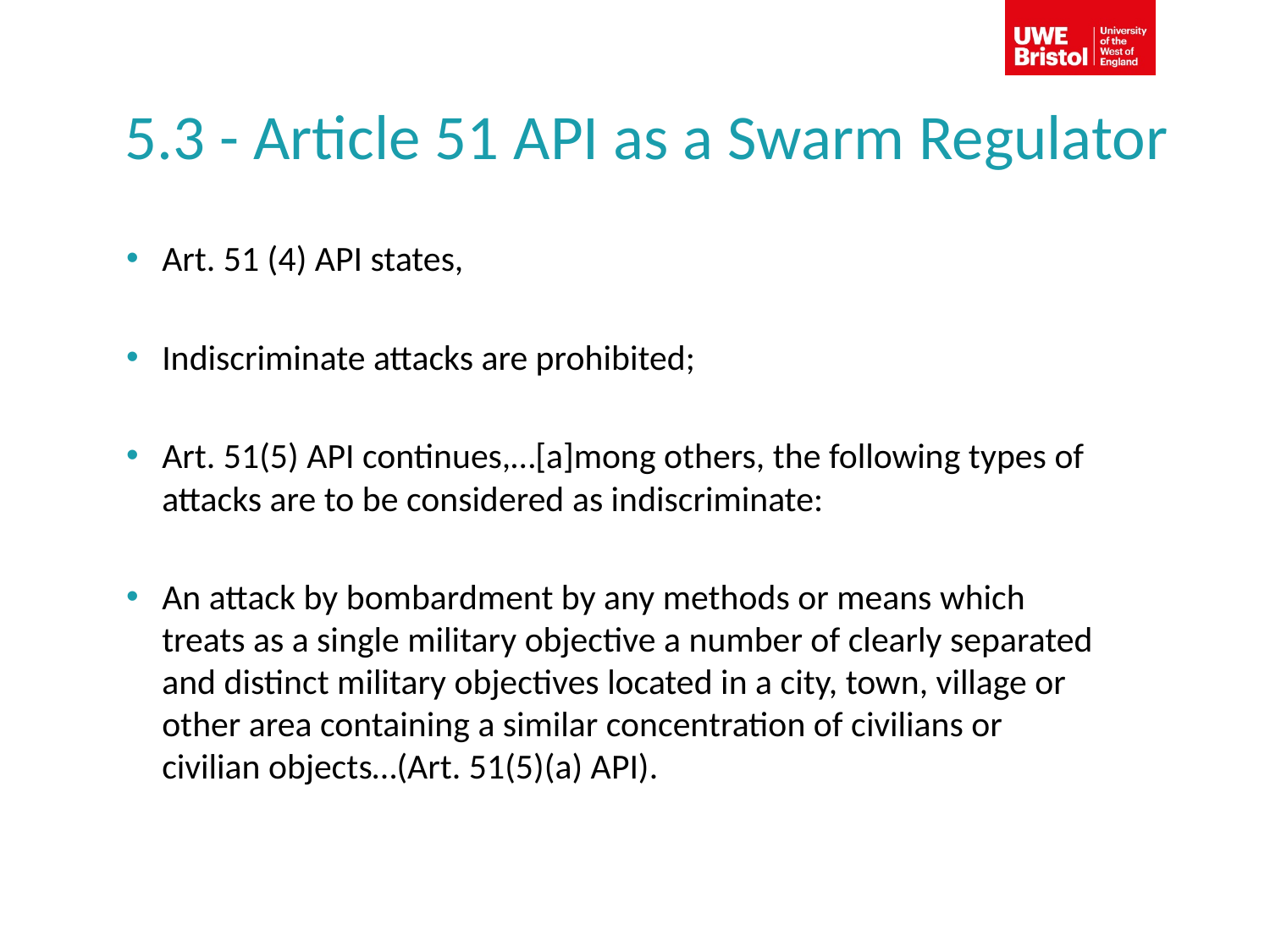

# 5.3 - Article 51 API as a Swarm Regulator
Art. 51 (4) API states,

Indiscriminate attacks are prohibited;

Art. 51(5) API continues,…[a]mong others, the following types of attacks are to be considered as indiscriminate:

An attack by bombardment by any methods or means which treats as a single military objective a number of clearly separated and distinct military objectives located in a city, town, village or other area containing a similar concentration of civilians or civilian objects…(Art. 51(5)(a) API).